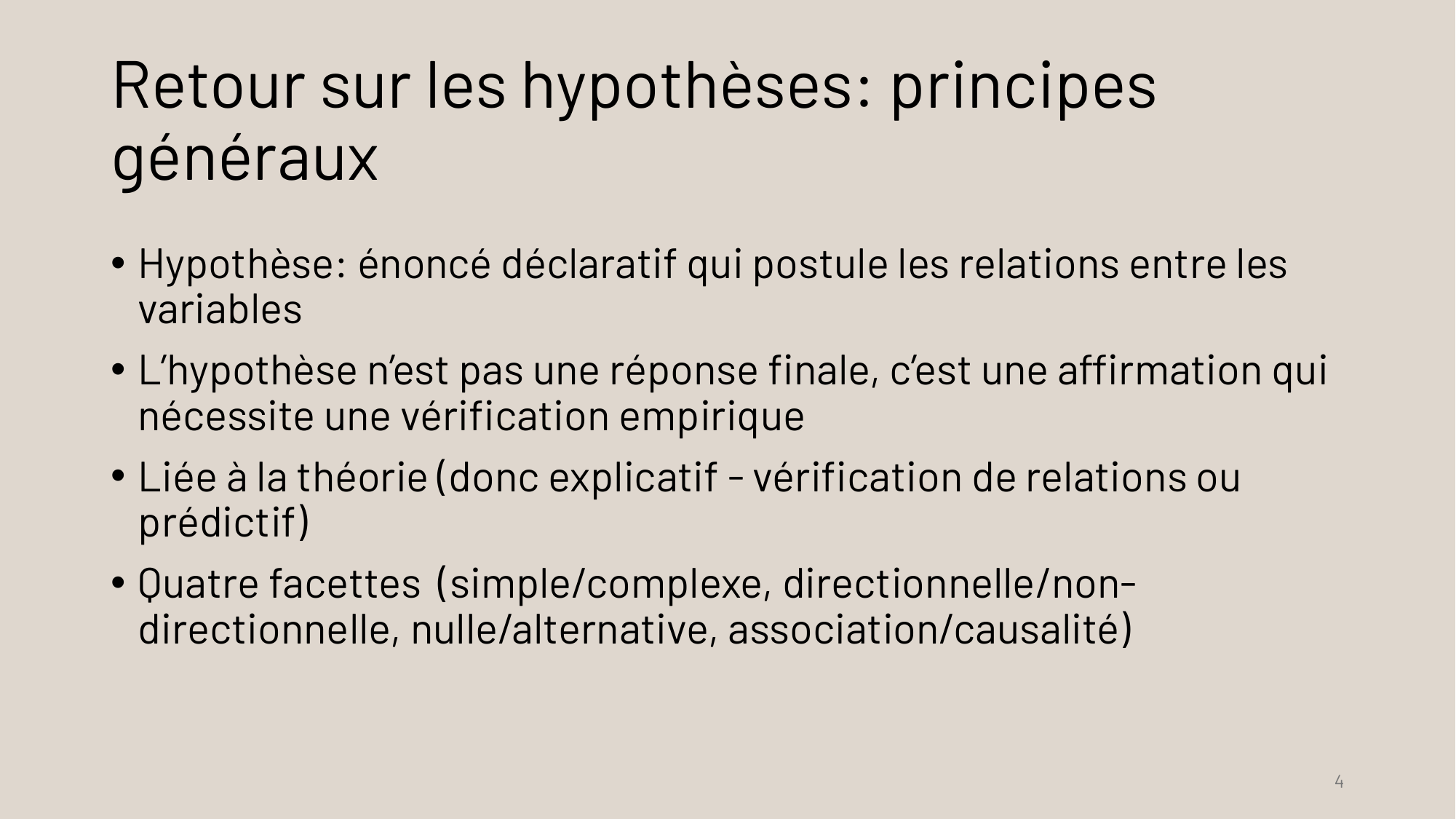

# Retour sur les hypothèses: principes généraux
Hypothèse: énoncé déclaratif qui postule les relations entre les variables
L’hypothèse n’est pas une réponse finale, c’est une affirmation qui nécessite une vérification empirique
Liée à la théorie (donc explicatif - vérification de relations ou prédictif)
Quatre facettes  (simple/complexe, directionnelle/non-directionnelle, nulle/alternative, association/causalité)

4